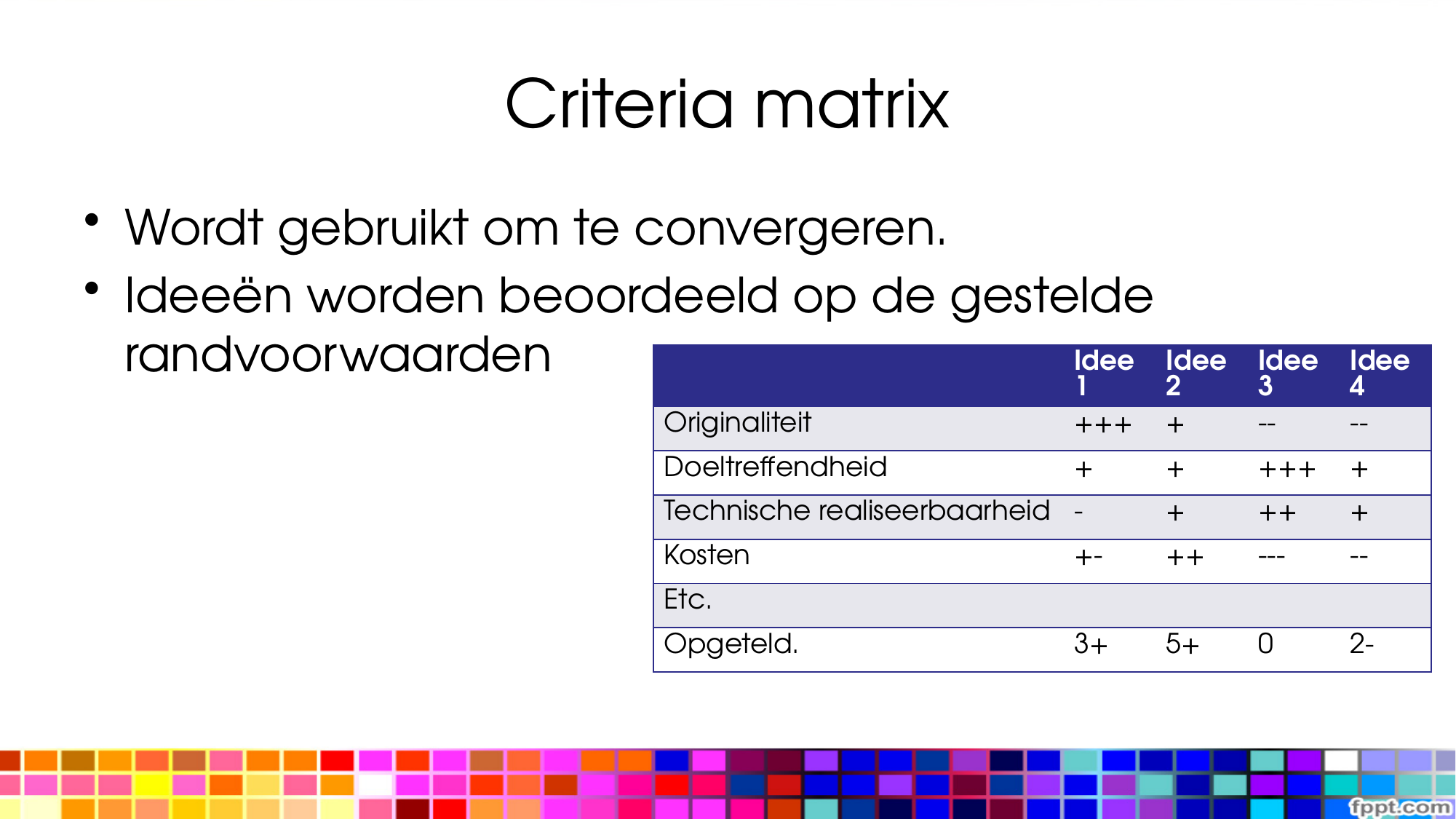

# Criteria matrix
Wordt gebruikt om te convergeren.
Ideeën worden beoordeeld op de gestelde randvoorwaarden

|  | Idee 1 | Idee 2 | Idee 3 | Idee 4 |
| --- | --- | --- | --- | --- |
| Originaliteit | +++ | + | -- | -- |
| Doeltreffendheid | + | + | +++ | + |
| Technische realiseerbaarheid | - | + | ++ | + |
| Kosten | +- | ++ | --- | -- |
| Etc. |  |  |  |  |
| Opgeteld. | 3+ | 5+ | 0 | 2- |